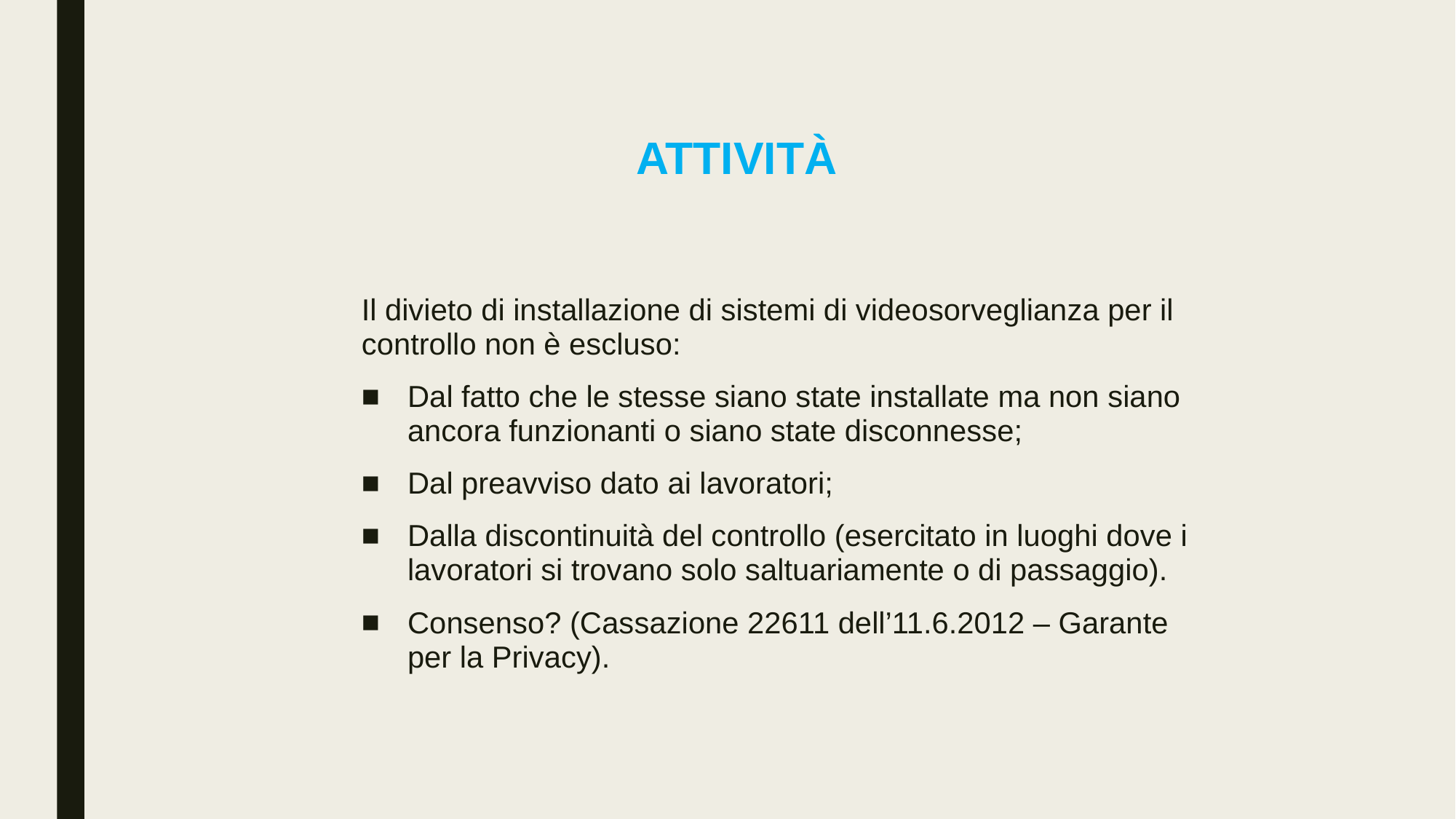

# Attività
Il divieto di installazione di sistemi di videosorveglianza per il controllo non è escluso:
Dal fatto che le stesse siano state installate ma non siano ancora funzionanti o siano state disconnesse;
Dal preavviso dato ai lavoratori;
Dalla discontinuità del controllo (esercitato in luoghi dove i lavoratori si trovano solo saltuariamente o di passaggio).
Consenso? (Cassazione 22611 dell’11.6.2012 – Garante per la Privacy).